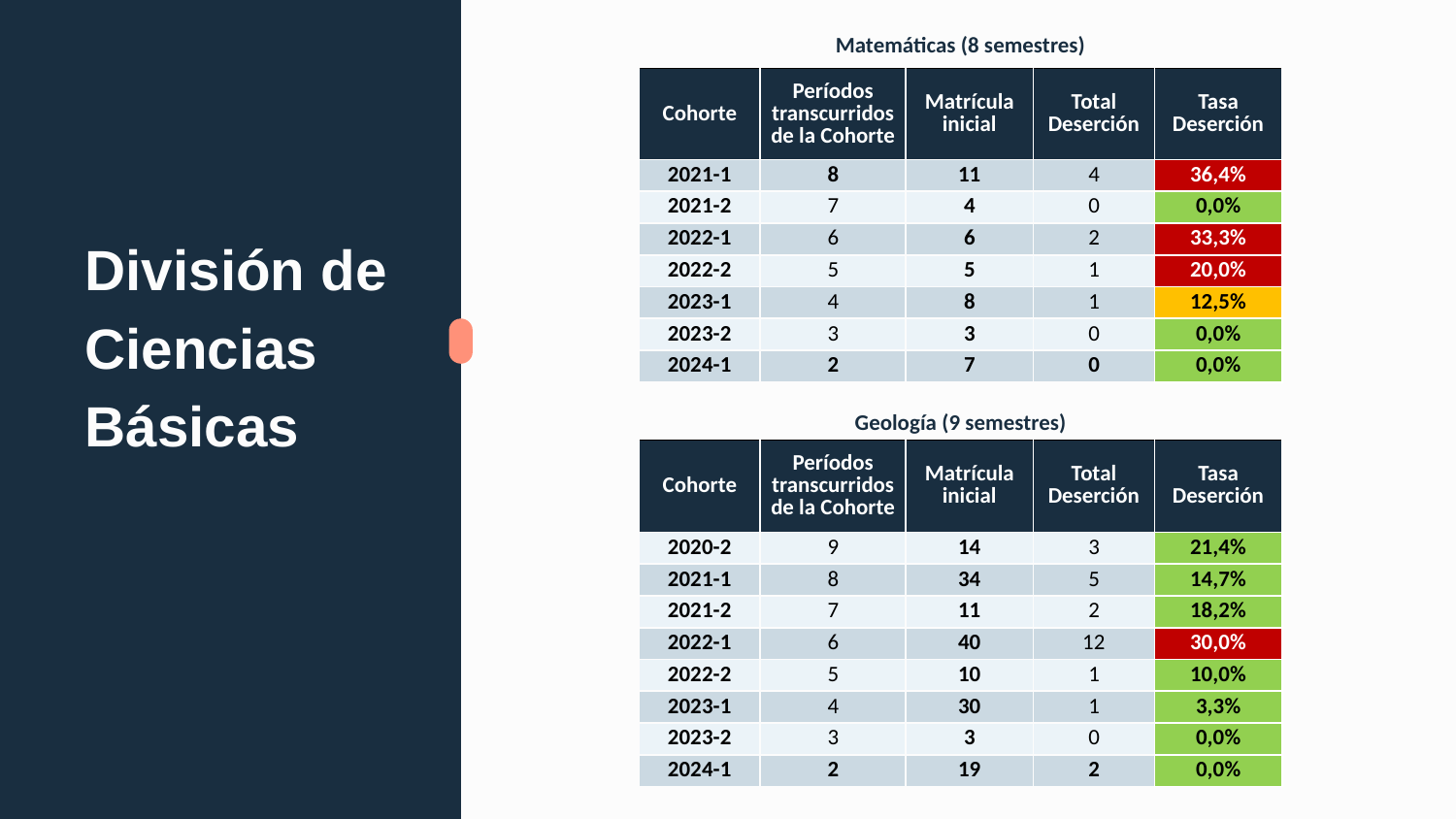

| Matemáticas (8 semestres) |  |  |  |  |
| --- | --- | --- | --- | --- |
| Cohorte | Períodos transcurridos de la Cohorte | Matrícula inicial | Total Deserción | Tasa Deserción |
| 2021-1 | 8 | 11 | 4 | 36,4% |
| 2021-2 | 7 | 4 | 0 | 0,0% |
| 2022-1 | 6 | 6 | 2 | 33,3% |
| 2022-2 | 5 | 5 | 1 | 20,0% |
| 2023-1 | 4 | 8 | 1 | 12,5% |
| 2023-2 | 3 | 3 | 0 | 0,0% |
| 2024-1 | 2 | 7 | 0 | 0,0% |
# División de Ciencias Básicas

| Geología (9 semestres) |  |  |  |  |
| --- | --- | --- | --- | --- |
| Cohorte | Períodos transcurridos de la Cohorte | Matrícula inicial | Total Deserción | Tasa Deserción |
| 2020-2 | 9 | 14 | 3 | 21,4% |
| 2021-1 | 8 | 34 | 5 | 14,7% |
| 2021-2 | 7 | 11 | 2 | 18,2% |
| 2022-1 | 6 | 40 | 12 | 30,0% |
| 2022-2 | 5 | 10 | 1 | 10,0% |
| 2023-1 | 4 | 30 | 1 | 3,3% |
| 2023-2 | 3 | 3 | 0 | 0,0% |
| 2024-1 | 2 | 19 | 2 | 0,0% |